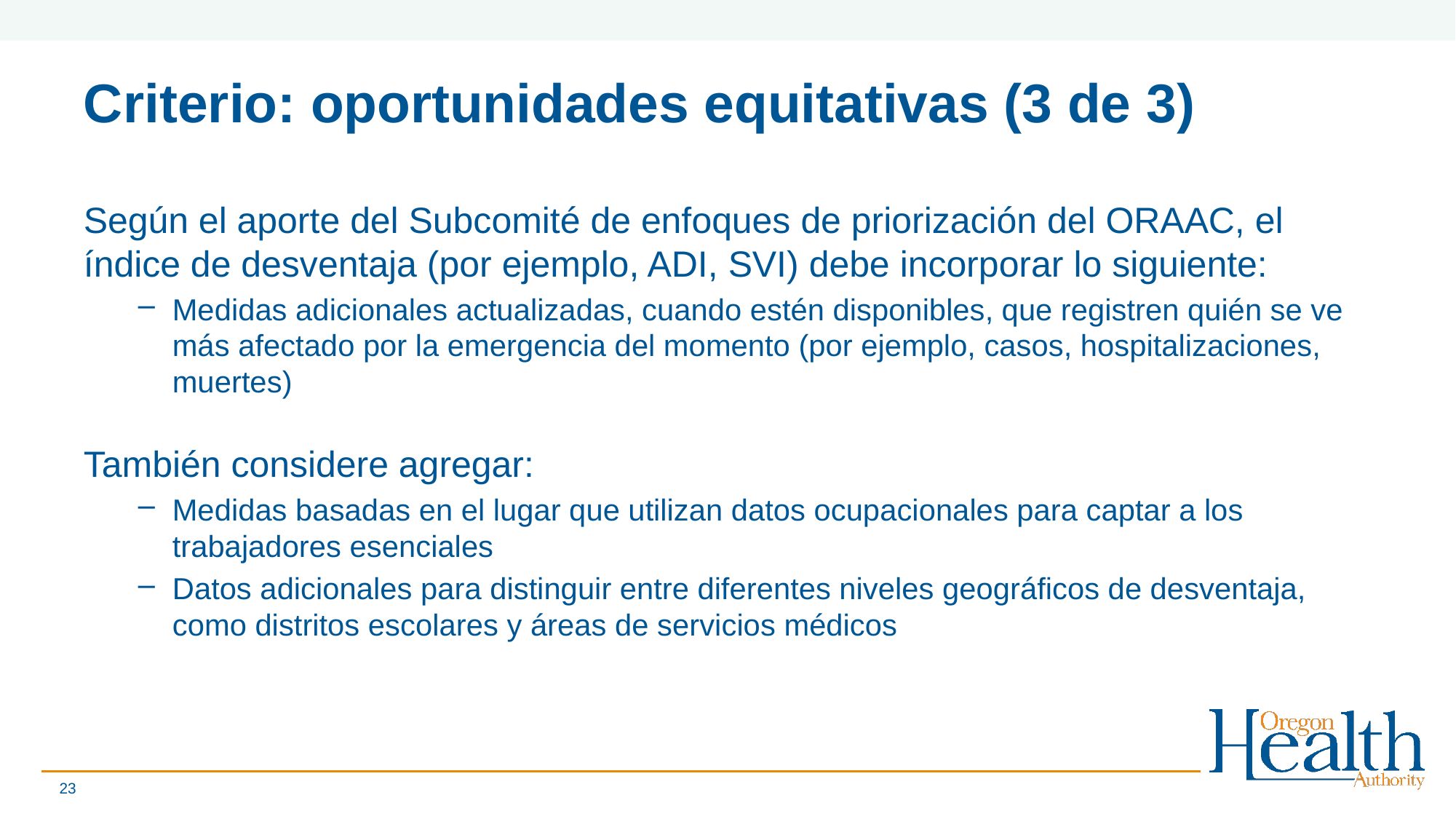

# Criterio: oportunidades equitativas (3 de 3)
Según el aporte del Subcomité de enfoques de priorización del ORAAC, el índice de desventaja (por ejemplo, ADI, SVI) debe incorporar lo siguiente:
Medidas adicionales actualizadas, cuando estén disponibles, que registren quién se ve más afectado por la emergencia del momento (por ejemplo, casos, hospitalizaciones, muertes)

También considere agregar:
Medidas basadas en el lugar que utilizan datos ocupacionales para captar a los trabajadores esenciales
Datos adicionales para distinguir entre diferentes niveles geográficos de desventaja, como distritos escolares y áreas de servicios médicos

23